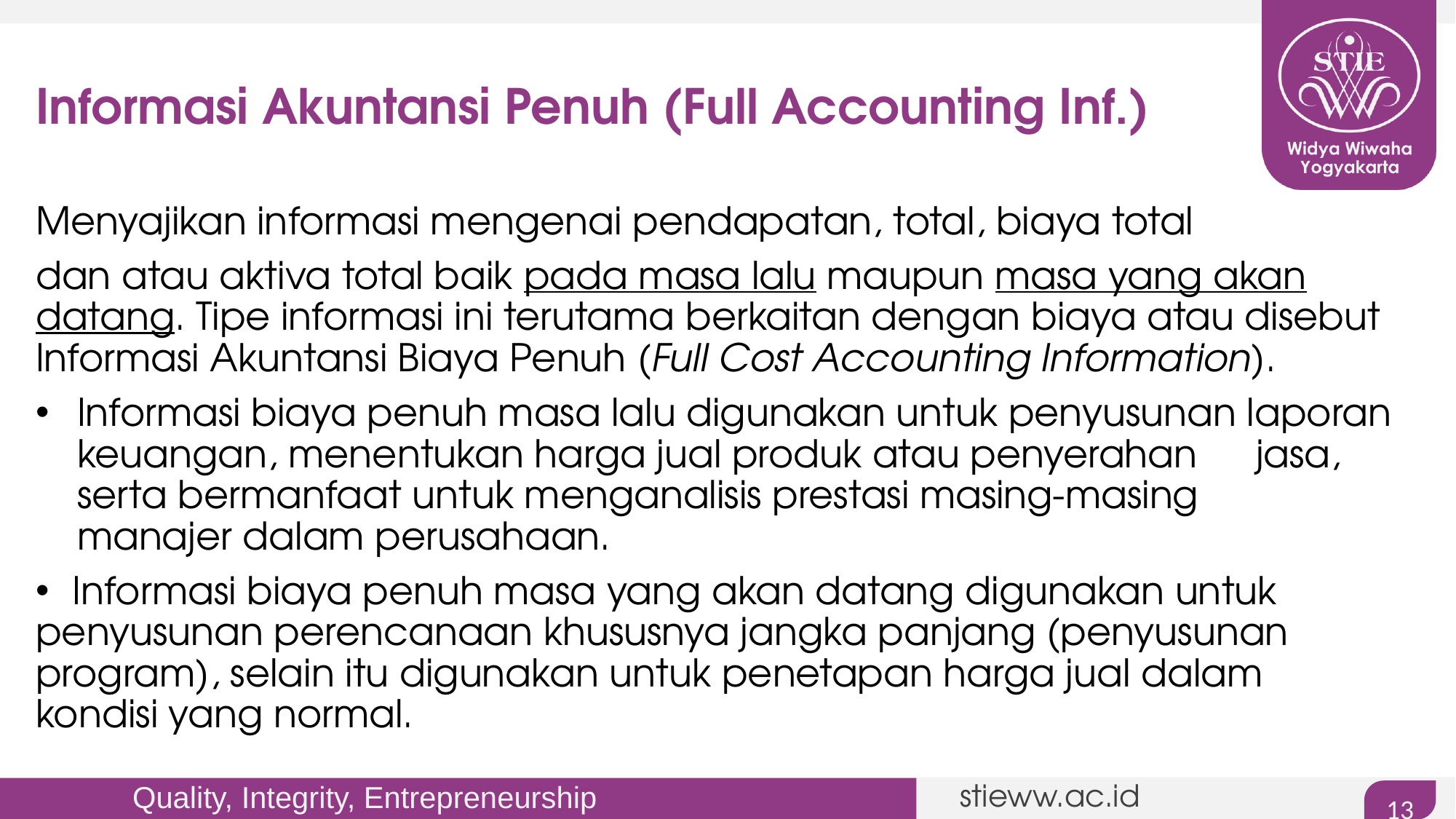

# Informasi Akuntansi Penuh (Full Accounting Inf.)
Menyajikan informasi mengenai pendapatan, total, biaya total
dan atau aktiva total baik pada masa lalu maupun masa yang akan datang. Tipe informasi ini terutama berkaitan dengan biaya atau disebut Informasi Akuntansi Biaya Penuh (Full Cost Accounting Information).
Informasi biaya penuh masa lalu digunakan untuk penyusunan laporan keuangan, menentukan harga jual produk atau penyerahan 	jasa, serta bermanfaat untuk menganalisis prestasi masing-masing 	manajer dalam perusahaan.
	Informasi biaya penuh masa yang akan datang digunakan untuk 	penyusunan perencanaan khususnya jangka panjang (penyusunan 	program), selain itu digunakan untuk penetapan harga jual dalam 	kondisi yang normal.